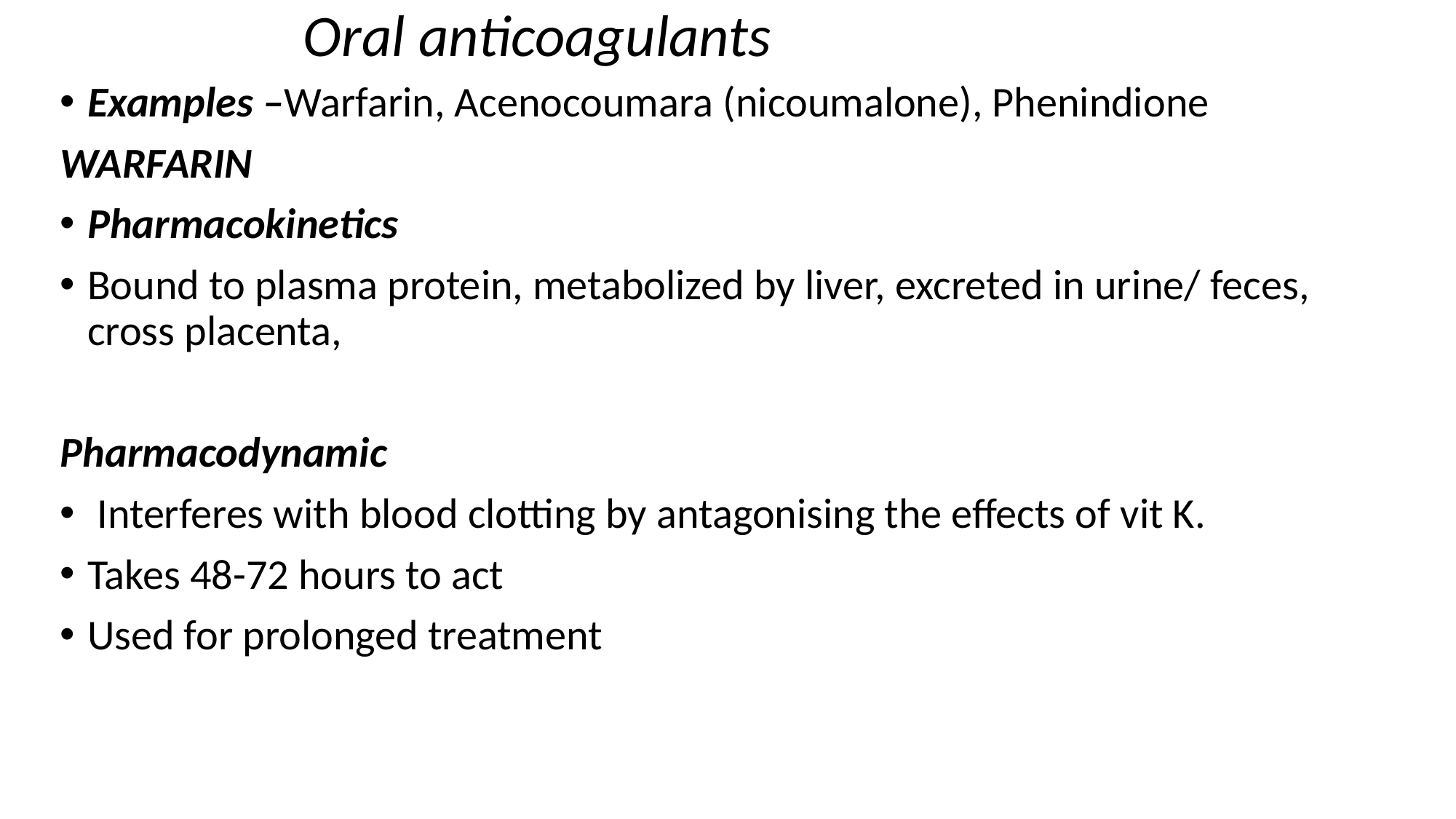

# Oral anticoagulants
Examples –Warfarin, Acenocoumara (nicoumalone), Phenindione
WARFARIN
Pharmacokinetics
Bound to plasma protein, metabolized by liver, excreted in urine/ feces, cross placenta,

Pharmacodynamic
 Interferes with blood clotting by antagonising the effects of vit K.
Takes 48-72 hours to act
Used for prolonged treatment